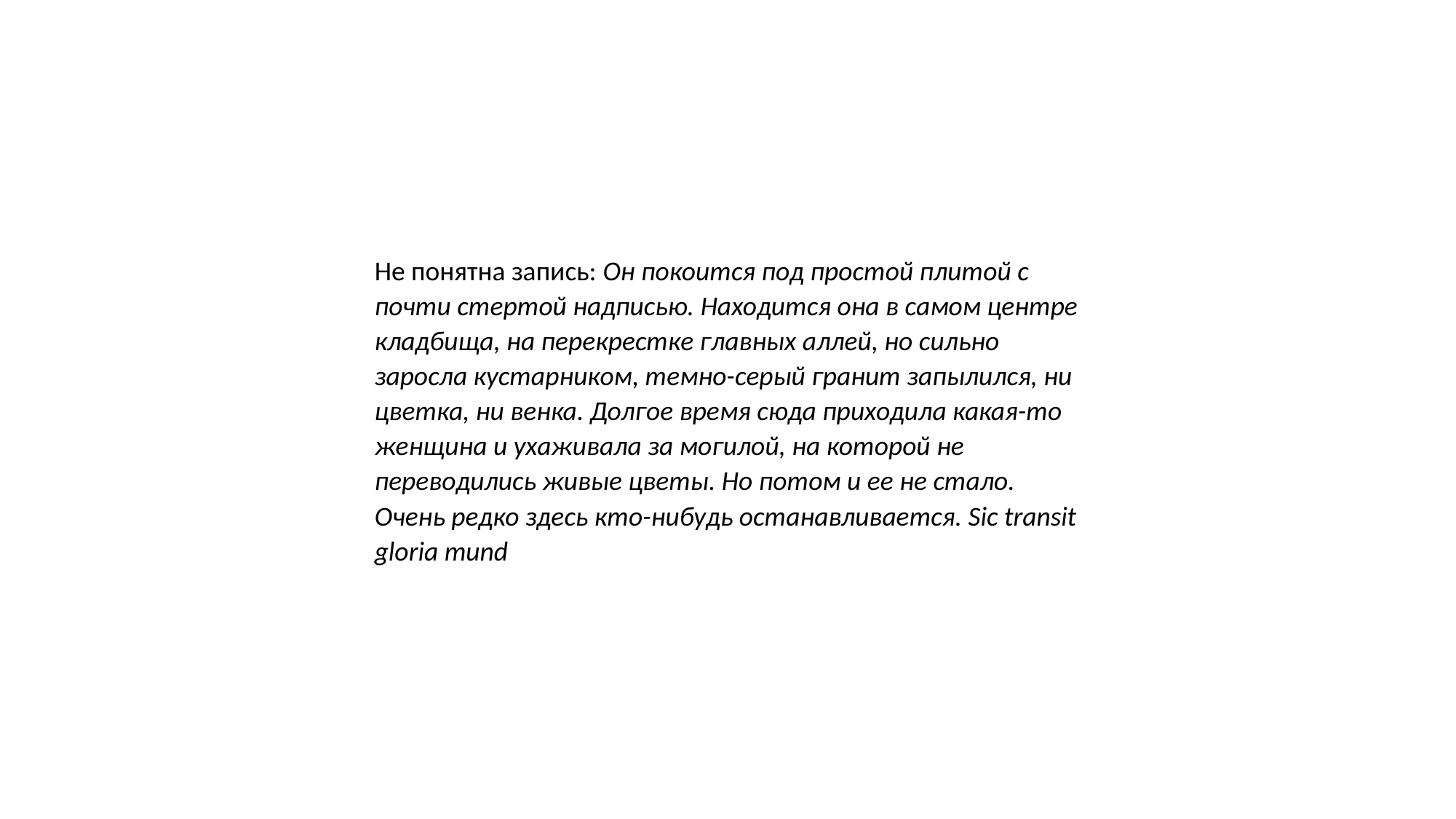

Не понятна запись: Он покоится под простой плитой с почти стертой надписью. Находится она в самом центре кладбища, на перекрестке главных аллей, но сильно заросла кустарником, темно-серый гранит запылился, ни цветка, ни венка. Долгое время сюда приходила какая-то женщина и ухаживала за могилой, на которой не переводились живые цветы. Но потом и ее не стало. Очень редко здесь кто-нибудь останавливается. Sic transit gloria mund